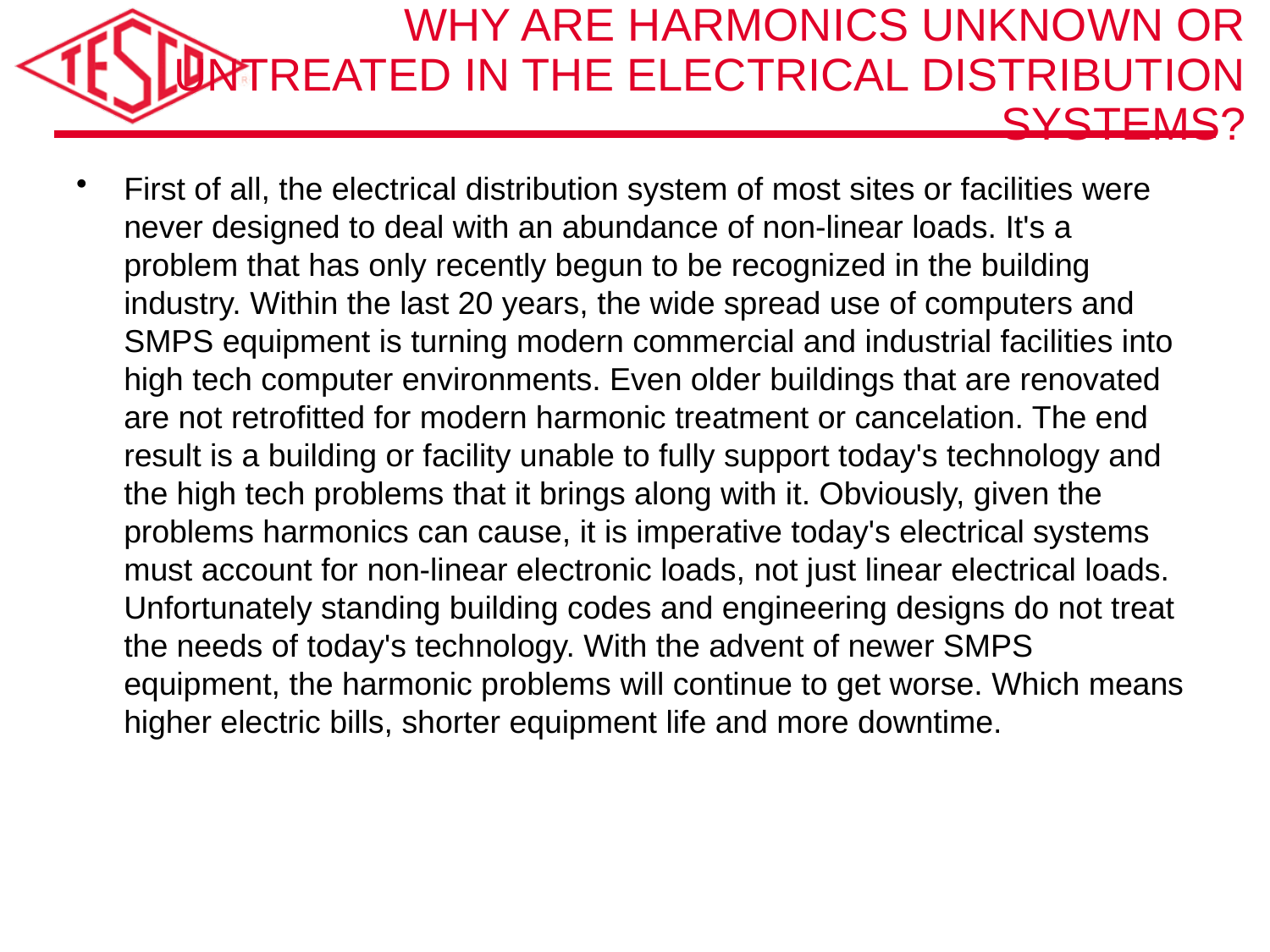

# Why are Harmonics unknown or Untreated in the Electrical Distribution Systems?
First of all, the electrical distribution system of most sites or facilities were never designed to deal with an abundance of non-linear loads. It's a problem that has only recently begun to be recognized in the building industry. Within the last 20 years, the wide spread use of computers and SMPS equipment is turning modern commercial and industrial facilities into high tech computer environments. Even older buildings that are renovated are not retrofitted for modern harmonic treatment or cancelation. The end result is a building or facility unable to fully support today's technology and the high tech problems that it brings along with it. Obviously, given the problems harmonics can cause, it is imperative today's electrical systems must account for non-linear electronic loads, not just linear electrical loads. Unfortunately standing building codes and engineering designs do not treat the needs of today's technology. With the advent of newer SMPS equipment, the harmonic problems will continue to get worse. Which means higher electric bills, shorter equipment life and more downtime.